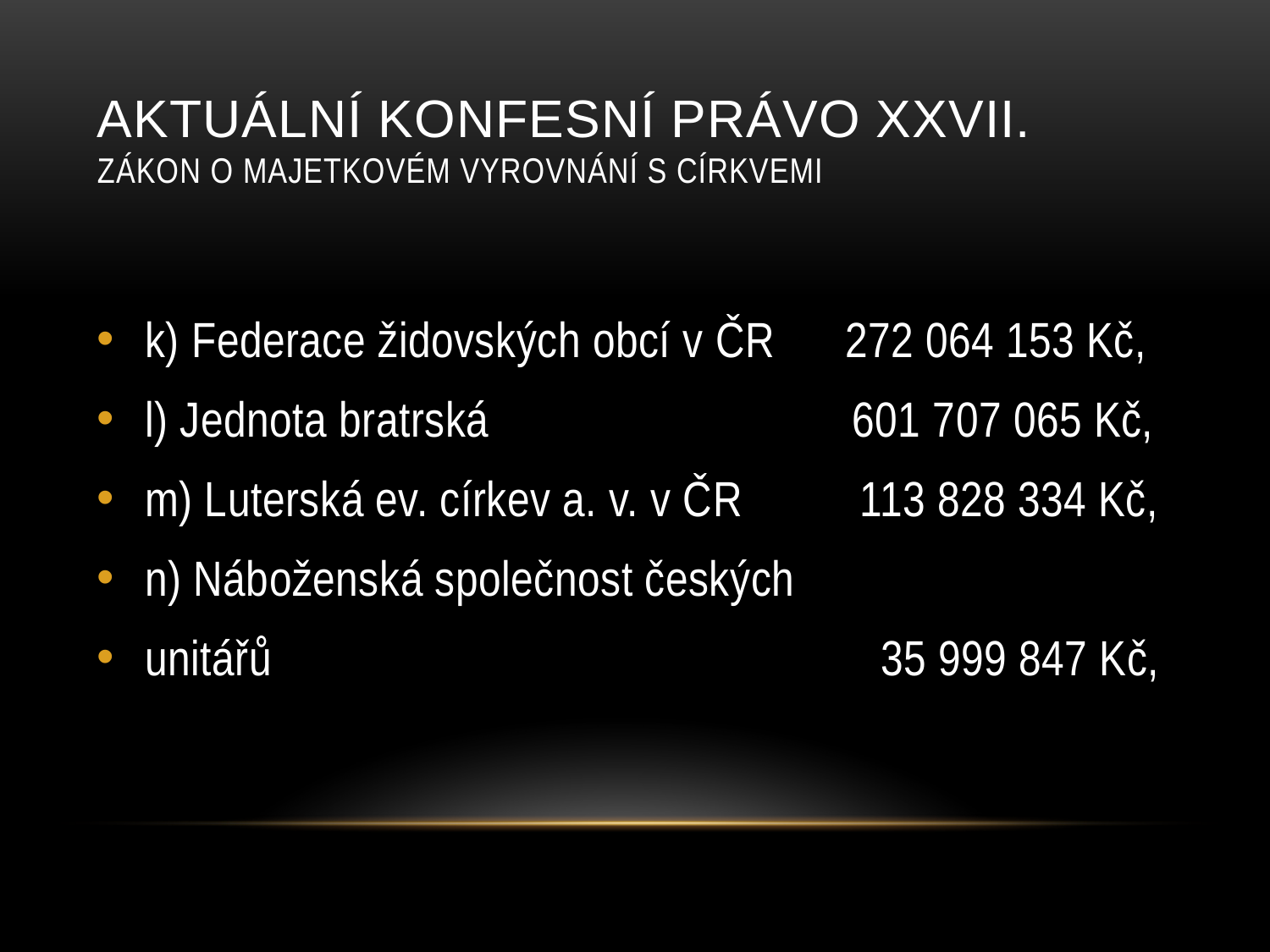

# AKTUÁLNí konfesní právo XXVII. Zákon O majetkovém vyrovnání s Církvemi

k) Federace židovských obcí v ČR      272 064 153 Kč,
l) Jednota bratrská                               601 707 065 Kč,
m) Luterská ev. církev a. v. v ČR          113 828 334 Kč,
n) Náboženská společnost českých
unitářů                                                    35 999 847 Kč,